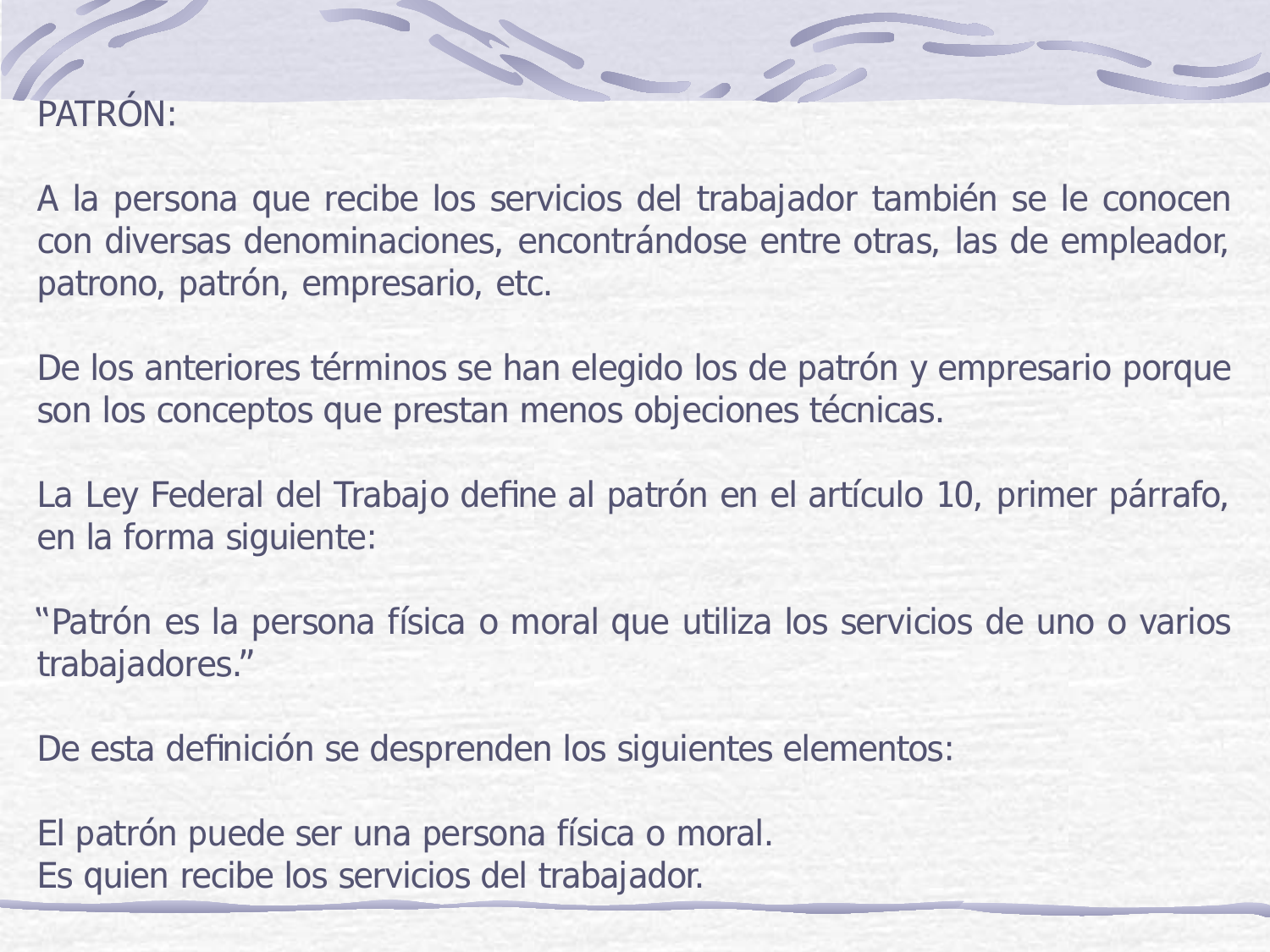

PATRÓN:

A la persona que recibe los servicios del trabajador también se le conocen con diversas denominaciones, encontrándose entre otras, las de empleador, patrono, patrón, empresario, etc.

De los anteriores términos se han elegido los de patrón y empresario porque son los conceptos que prestan menos objeciones técnicas.

La Ley Federal del Trabajo define al patrón en el artículo 10, primer párrafo, en la forma siguiente:

“Patrón es la persona física o moral que utiliza los servicios de uno o varios trabajadores.”

De esta definición se desprenden los siguientes elementos:

El patrón puede ser una persona física o moral.
Es quien recibe los servicios del trabajador.